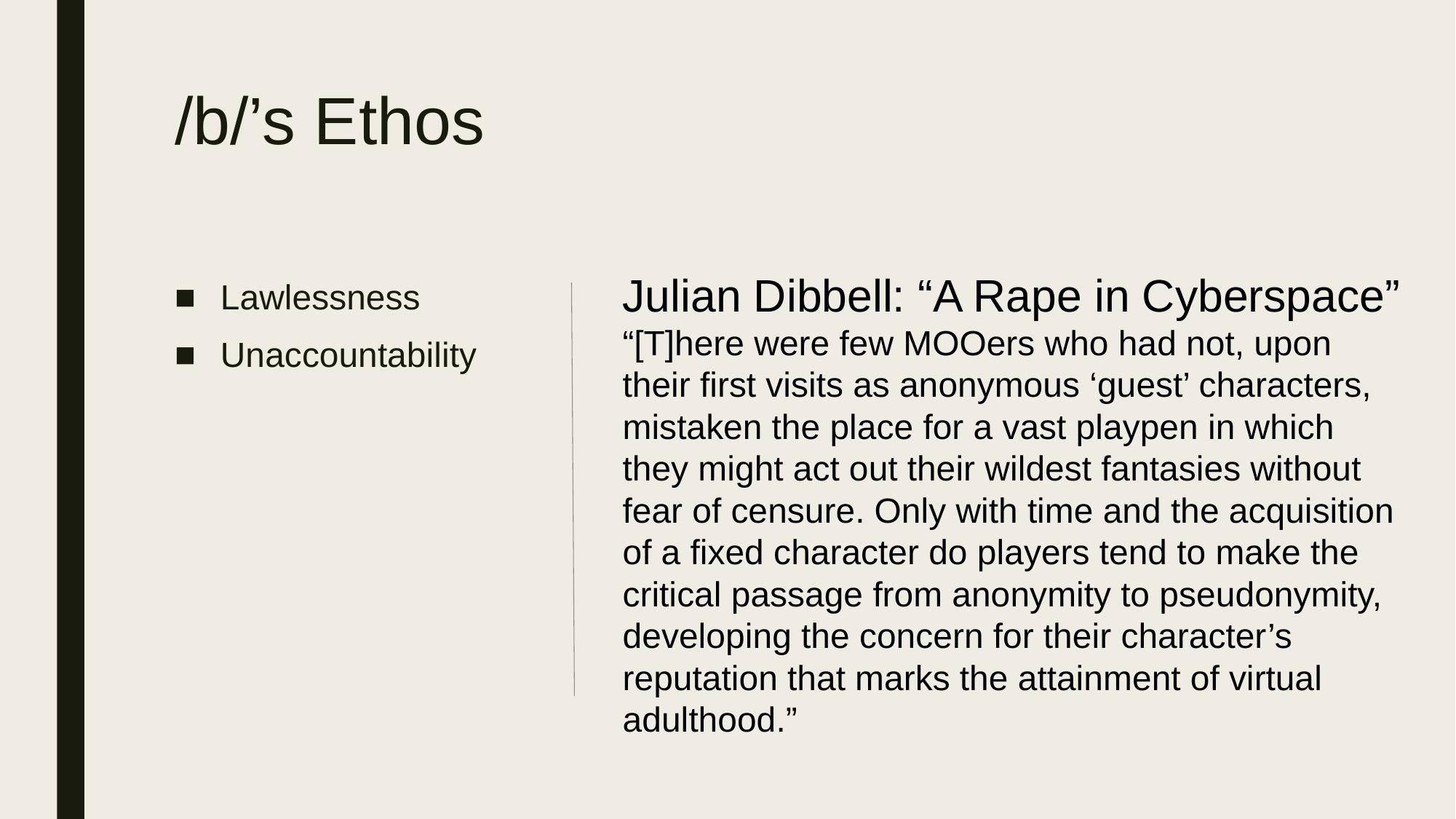

# /b/’s Ethos
Julian Dibbell: “A Rape in Cyberspace”
“[T]here were few MOOers who had not, upon their first visits as anonymous ‘guest’ characters, mistaken the place for a vast playpen in which they might act out their wildest fantasies without fear of censure. Only with time and the acquisition of a fixed character do players tend to make the critical passage from anonymity to pseudonymity, developing the concern for their character’s reputation that marks the attainment of virtual adulthood.”

Lawlessness
Unaccountability